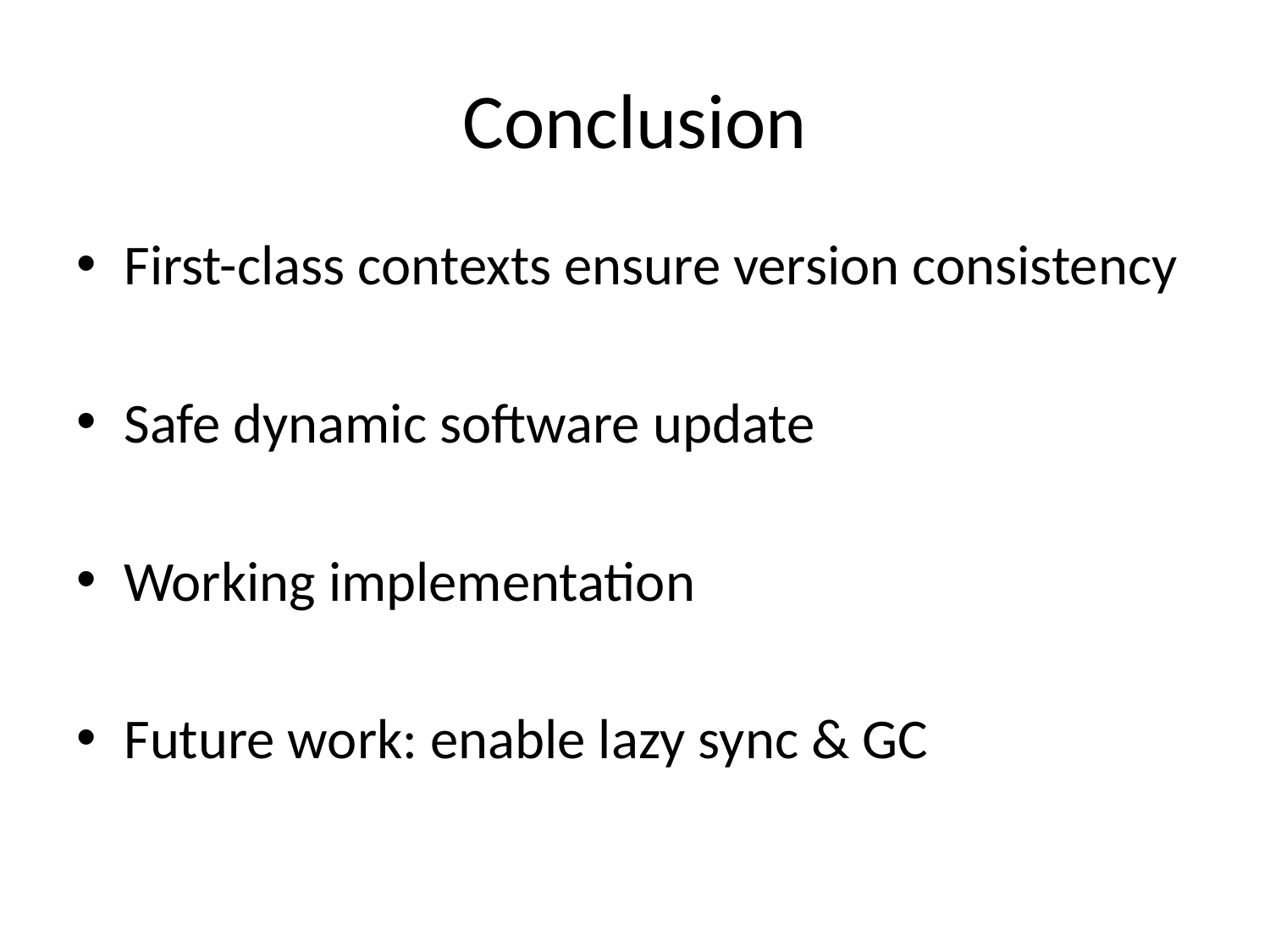

# Conclusion
First-class contexts ensure version consistency

Safe dynamic software update

Working implementation

Future work: enable lazy sync & GC